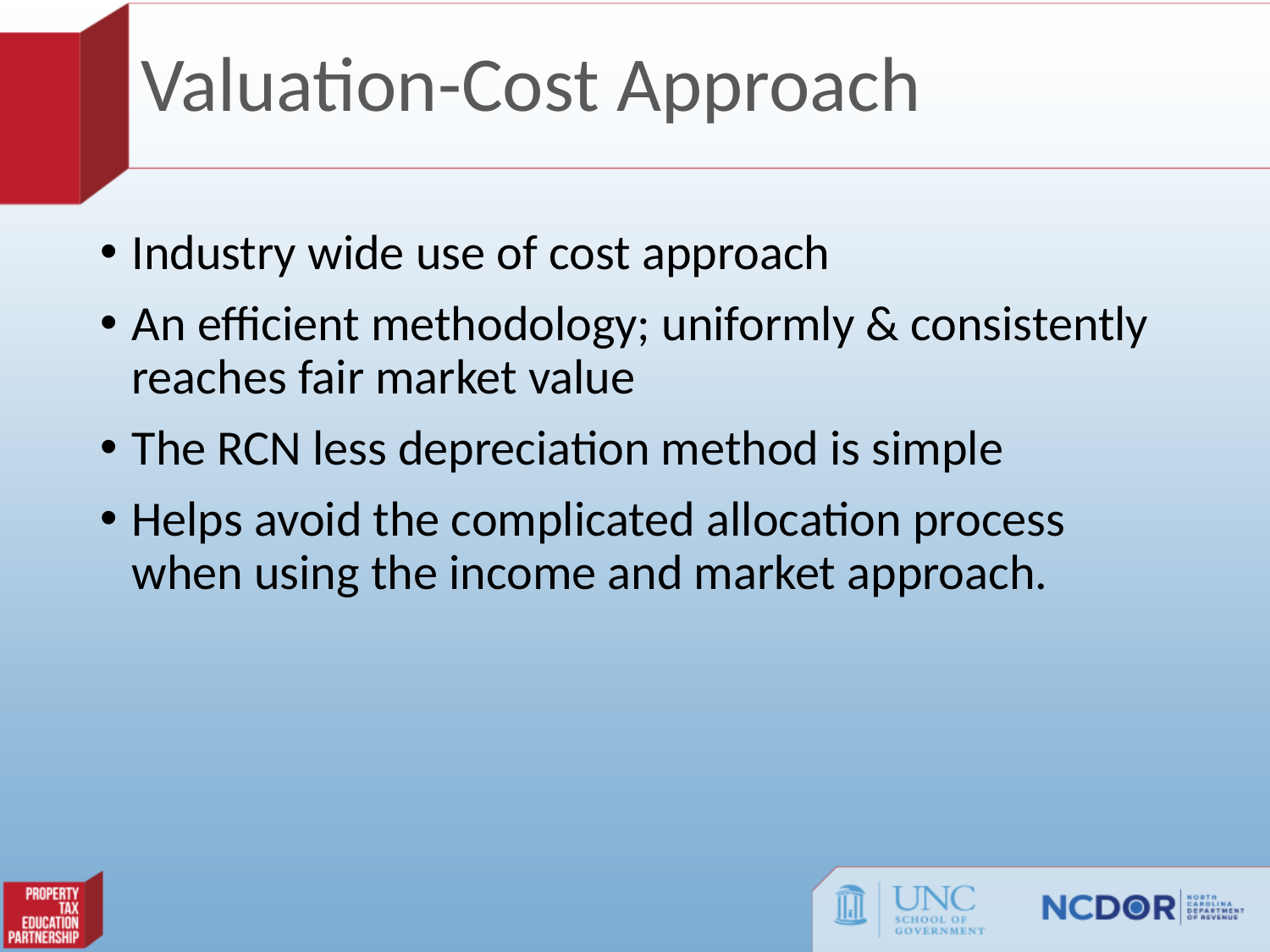

# Valuation-Cost Approach
Industry wide use of cost approach
An efficient methodology; uniformly & consistently reaches fair market value
The RCN less depreciation method is simple
Helps avoid the complicated allocation process when using the income and market approach.